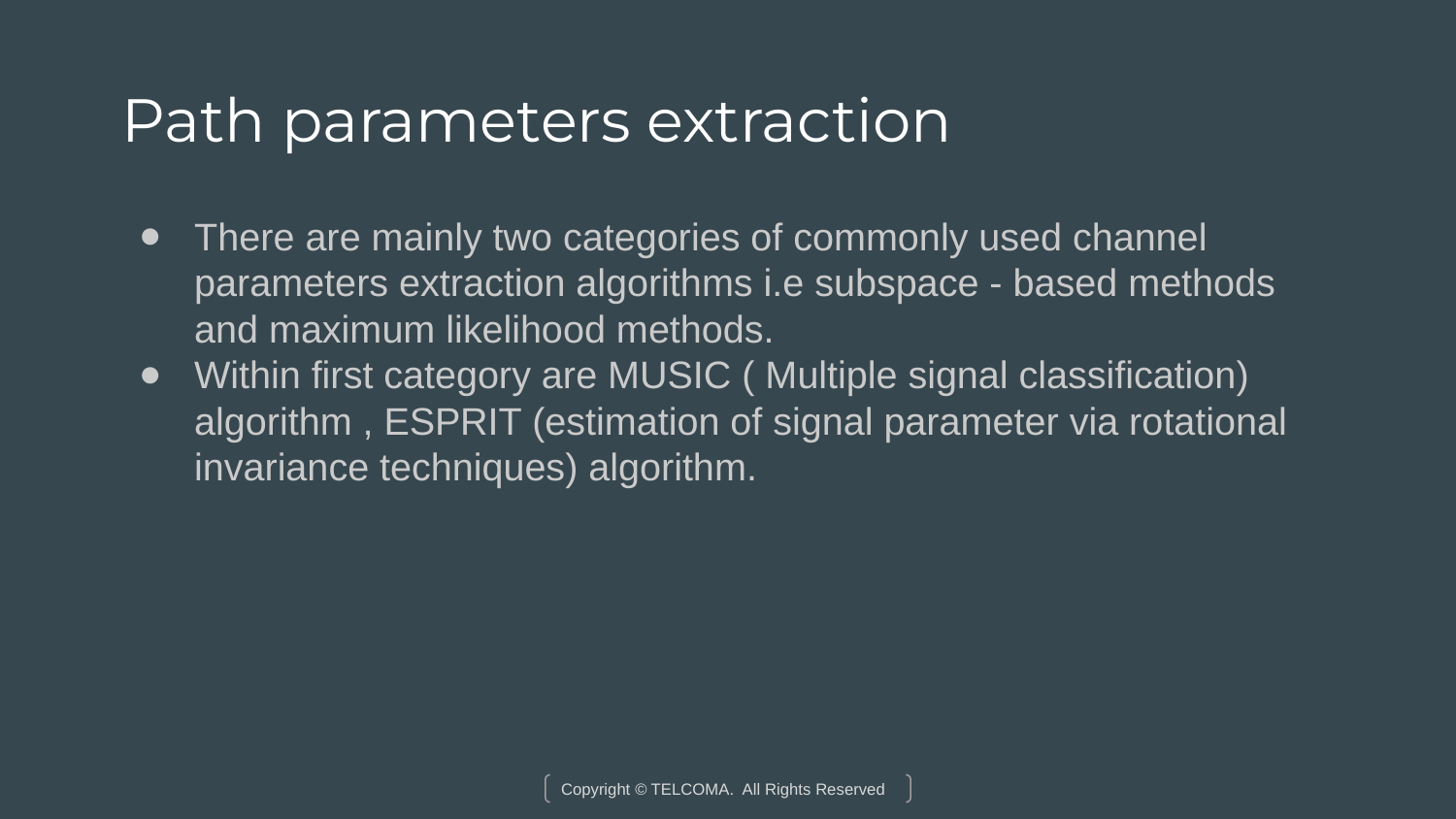

# Path parameters extraction
There are mainly two categories of commonly used channel parameters extraction algorithms i.e subspace - based methods and maximum likelihood methods.
Within first category are MUSIC ( Multiple signal classification) algorithm , ESPRIT (estimation of signal parameter via rotational invariance techniques) algorithm.